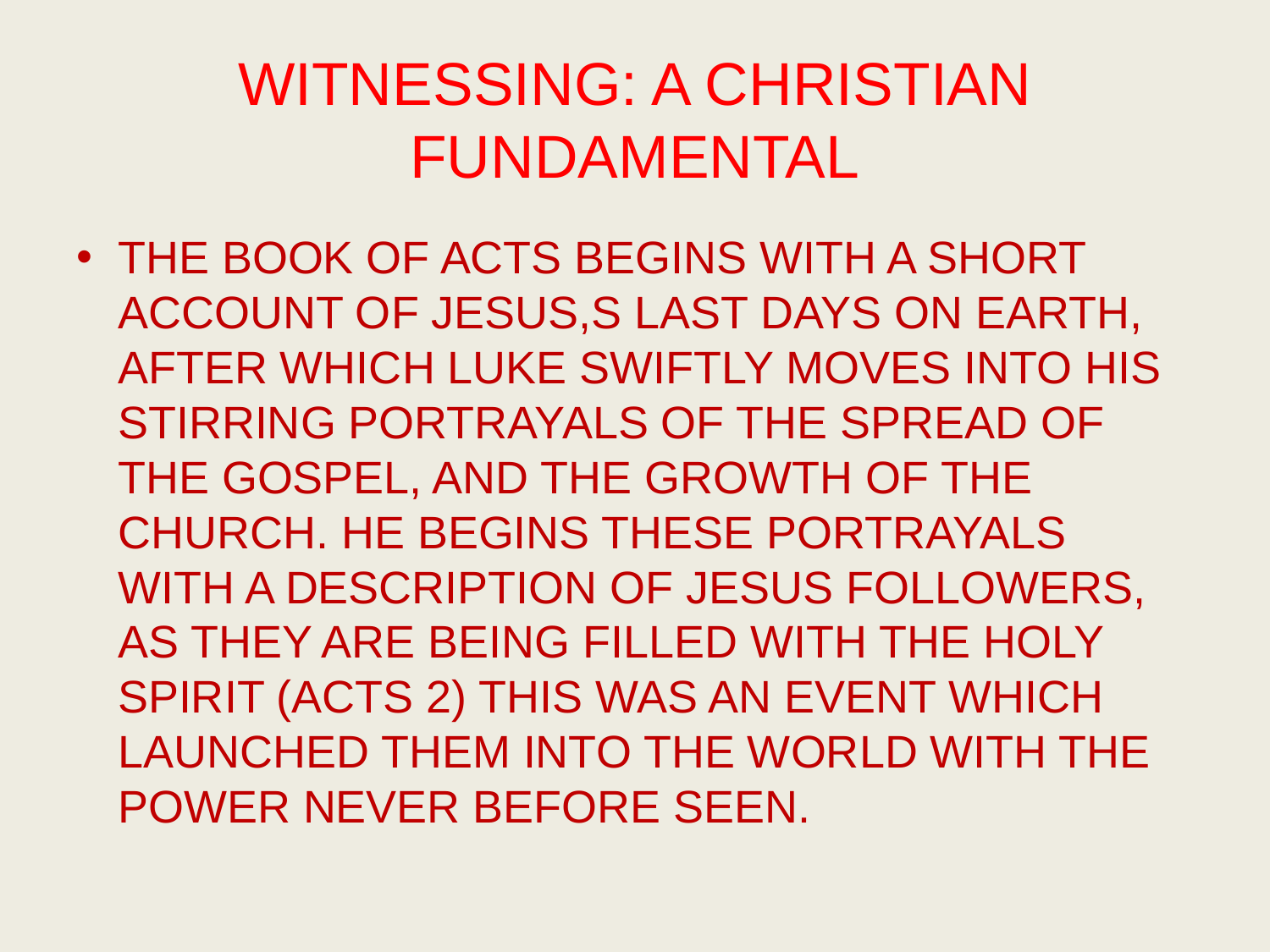

# WITNESSING: A CHRISTIAN FUNDAMENTAL
THE BOOK OF ACTS BEGINS WITH A SHORT ACCOUNT OF JESUS,S LAST DAYS ON EARTH, AFTER WHICH LUKE SWIFTLY MOVES INTO HIS STIRRING PORTRAYALS OF THE SPREAD OF THE GOSPEL, AND THE GROWTH OF THE CHURCH. HE BEGINS THESE PORTRAYALS WITH A DESCRIPTION OF JESUS FOLLOWERS, AS THEY ARE BEING FILLED WITH THE HOLY SPIRIT (ACTS 2) THIS WAS AN EVENT WHICH LAUNCHED THEM INTO THE WORLD WITH THE POWER NEVER BEFORE SEEN.